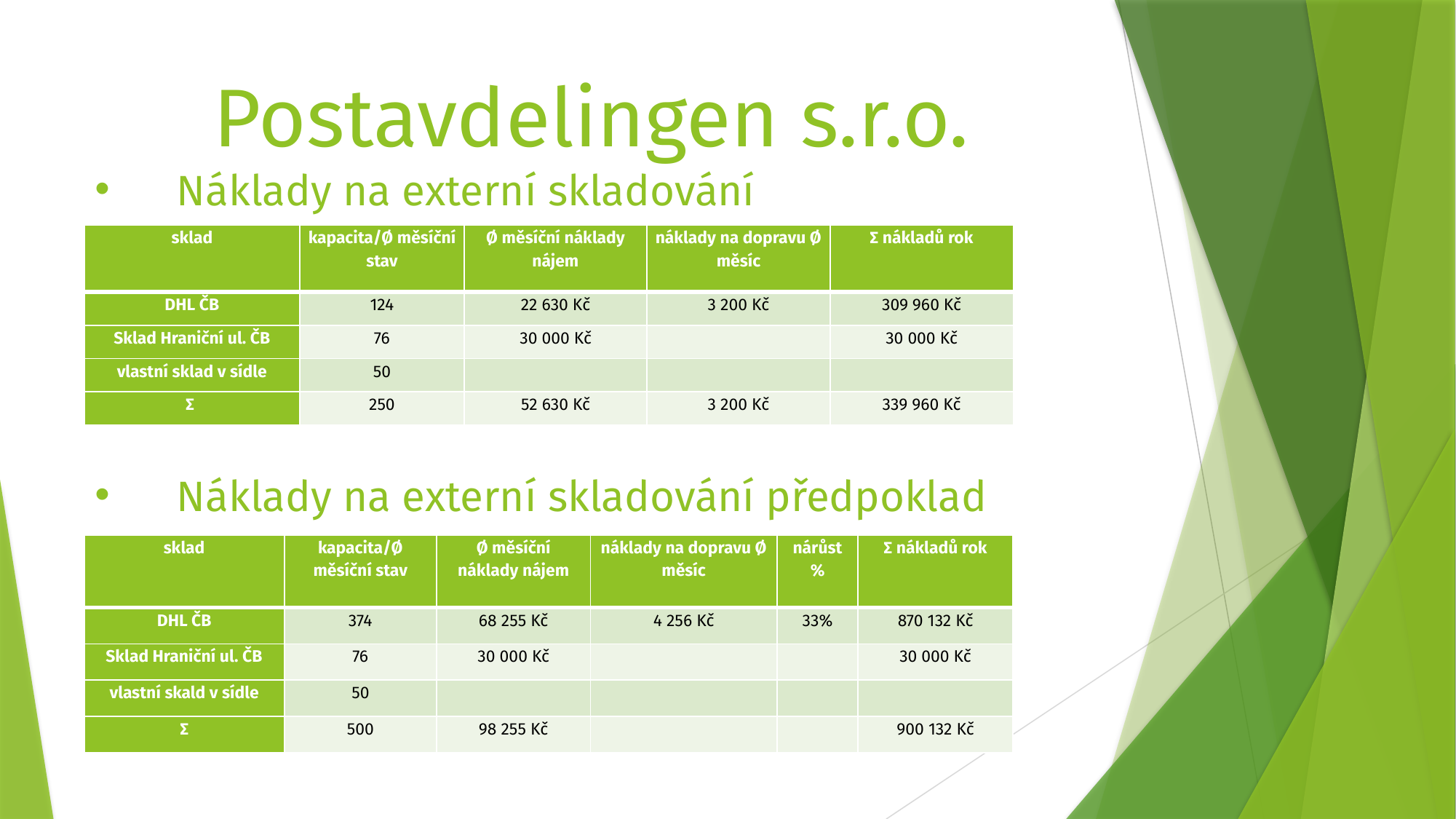

Postavdelingen s.r.o.
Náklady na externí skladování

Náklady na externí skladování předpoklad

| sklad | kapacita/Ø měsíční stav | Ø měsíční náklady nájem | náklady na dopravu Ø měsíc | ∑ nákladů rok |
| --- | --- | --- | --- | --- |
| DHL ČB | 124 | 22 630 Kč | 3 200 Kč | 309 960 Kč |
| Sklad Hraniční ul. ČB | 76 | 30 000 Kč |  | 30 000 Kč |
| vlastní sklad v sídle | 50 |  |  |  |
| ∑ | 250 | 52 630 Kč | 3 200 Kč | 339 960 Kč |
| sklad | kapacita/Ø měsíční stav | Ø měsíční náklady nájem | náklady na dopravu Ø měsíc | nárůst % | ∑ nákladů rok |
| --- | --- | --- | --- | --- | --- |
| DHL ČB | 374 | 68 255 Kč | 4 256 Kč | 33% | 870 132 Kč |
| Sklad Hraniční ul. ČB | 76 | 30 000 Kč |  |  | 30 000 Kč |
| vlastní skald v sídle | 50 |  |  |  |  |
| ∑ | 500 | 98 255 Kč |  |  | 900 132 Kč |